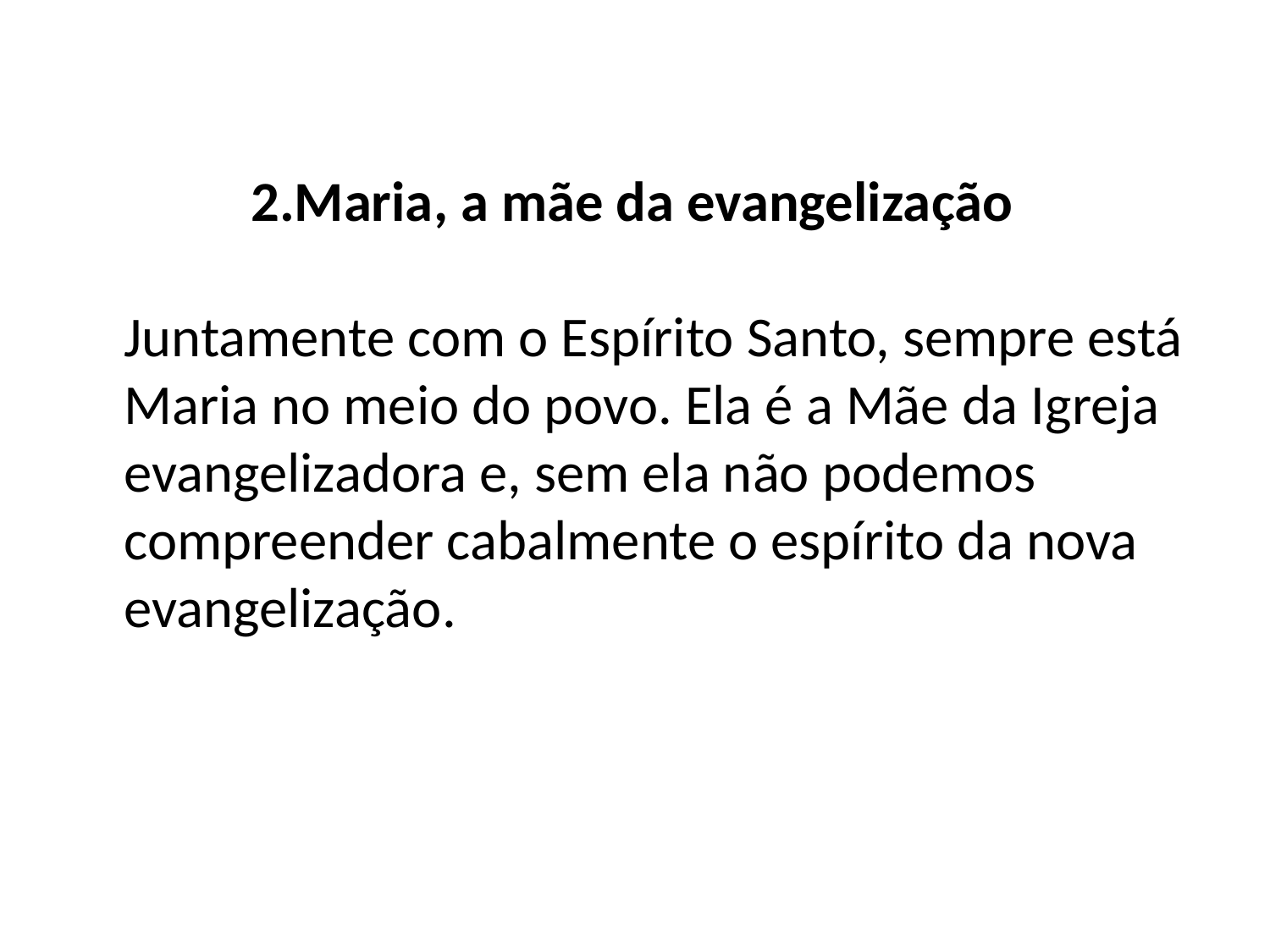

2.Maria, a mãe da evangelização							                    Juntamente com o Espírito Santo, sempre está Maria no meio do povo. Ela é a Mãe da Igreja evangelizadora e, sem ela não podemos compreender cabalmente o espírito da nova evangelização.